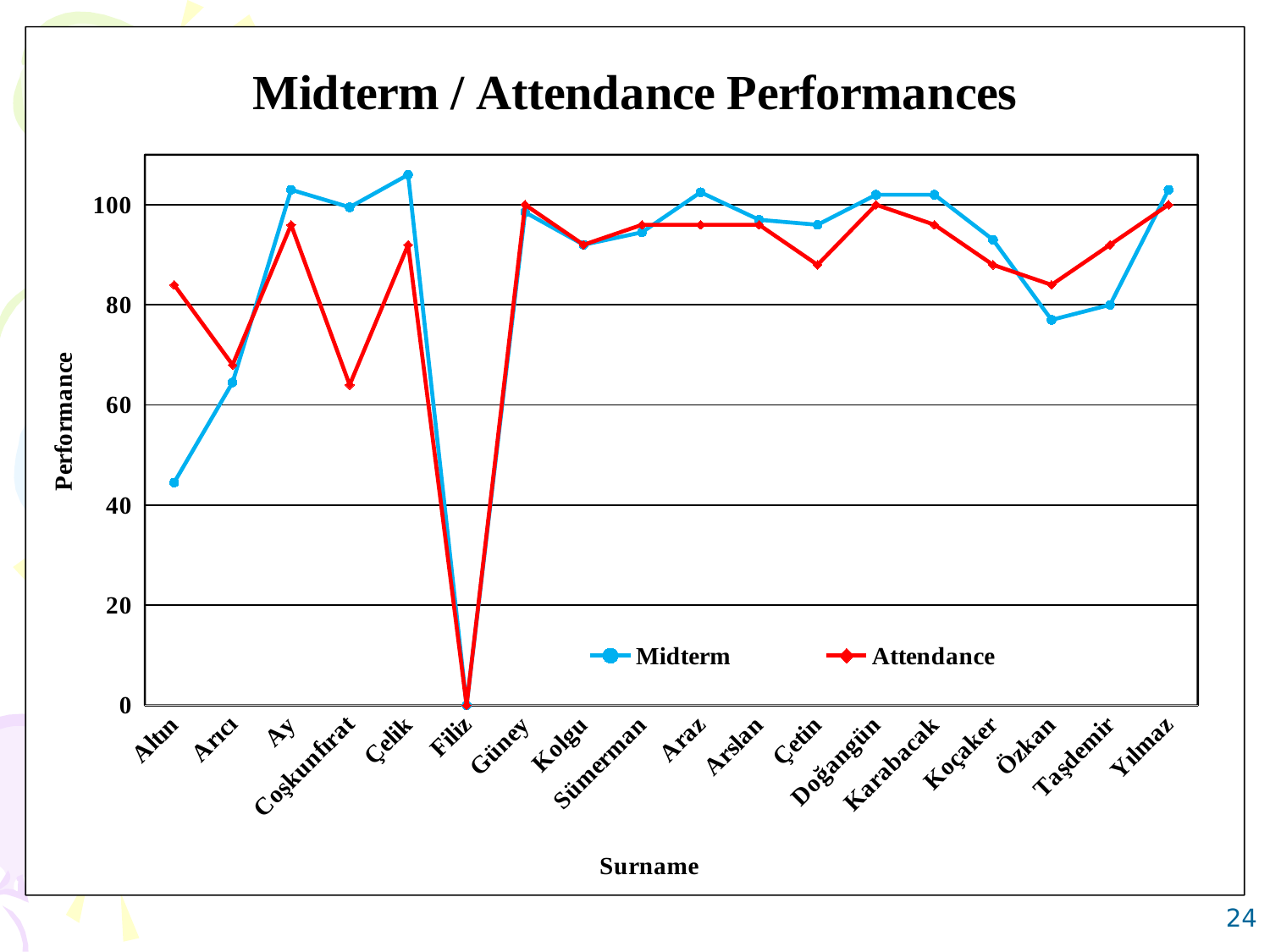

### Chart: Midterm / Attendance Performances

| Category |  |  |
|---|---|---|
| Altın | 44.5 | 83.99999999999999 |
| Arıcı | 64.5 | 68.0 |
| Ay | 103.0 | 96.0 |
| Coşkunfırat | 99.5 | 63.99999999999999 |
| Çelik | 106.0 | 91.99999999999999 |
| Filiz | 0.0 | 0.0 |
| Güney | 98.5 | 100.0 |
| Kolgu | 92.0 | 91.99999999999999 |
| Sümerman | 94.5 | 96.0 |
| Araz | 102.49999999999999 | 96.0 |
| Arslan | 97.0 | 96.0 |
| Çetin | 95.99999999999999 | 88.0 |
| Doğangün | 102.0 | 100.0 |
| Karabacak | 102.0 | 96.0 |
| Koçaker | 93.0 | 88.0 |
| Özkan | 77.0 | 83.99999999999999 |
| Taşdemir | 80.0 | 91.99999999999999 |
| Yılmaz | 103.0 | 100.0 |
24